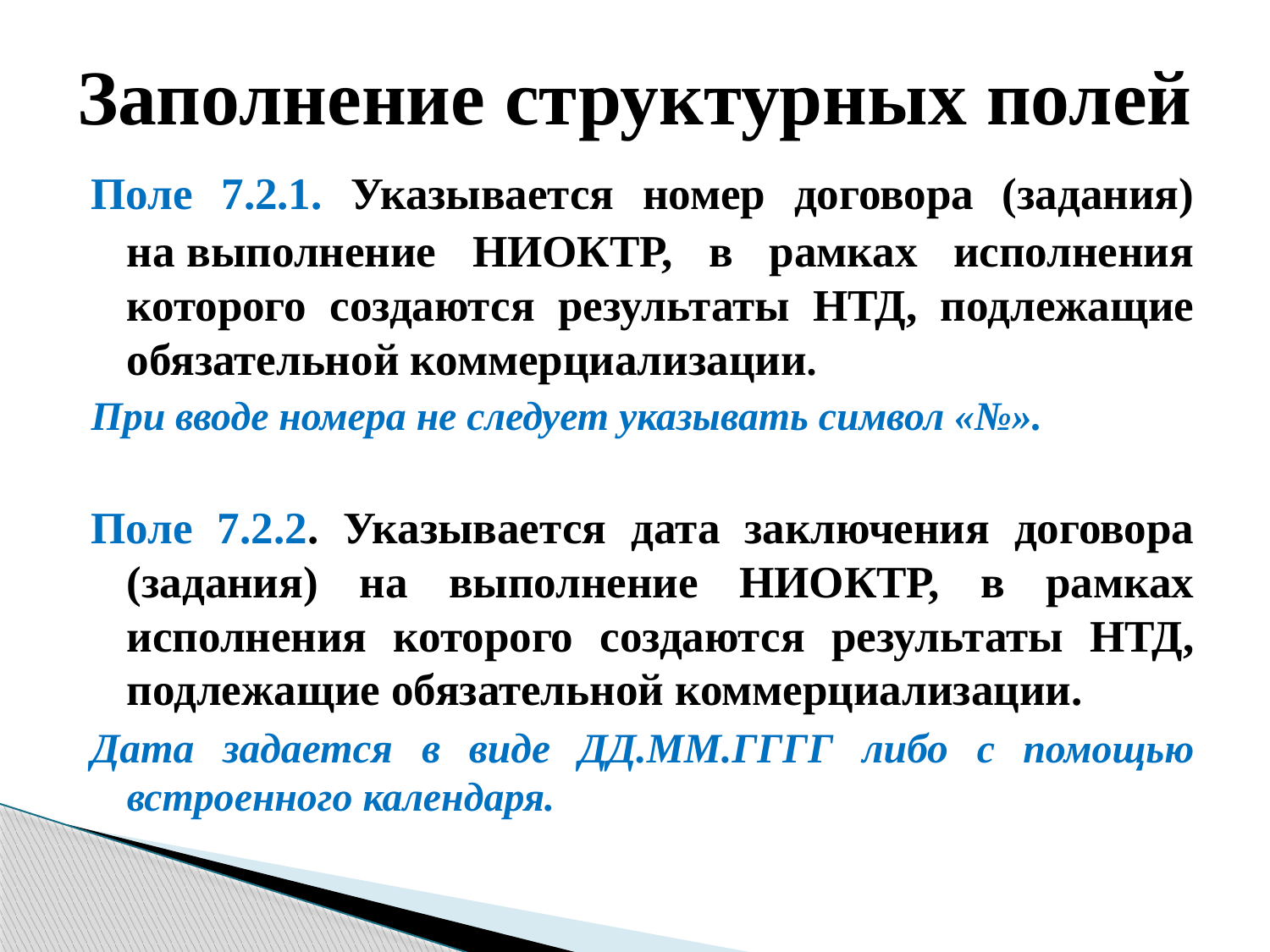

# Заполнение структурных полей
Поле 7.2.1. Указывается номер договора (задания) на выполнение НИОКТР, в рамках исполнения которого создаются результаты НТД, подлежащие обязательной коммерциализации.
При вводе номера не следует указывать символ «№».

Поле 7.2.2. Указывается дата заключения договора (задания) на выполнение НИОКТР, в рамках исполнения которого создаются результаты НТД, подлежащие обязательной коммерциализации.
Дата задается в виде ДД.ММ.ГГГГ либо с помощью встроенного календаря.